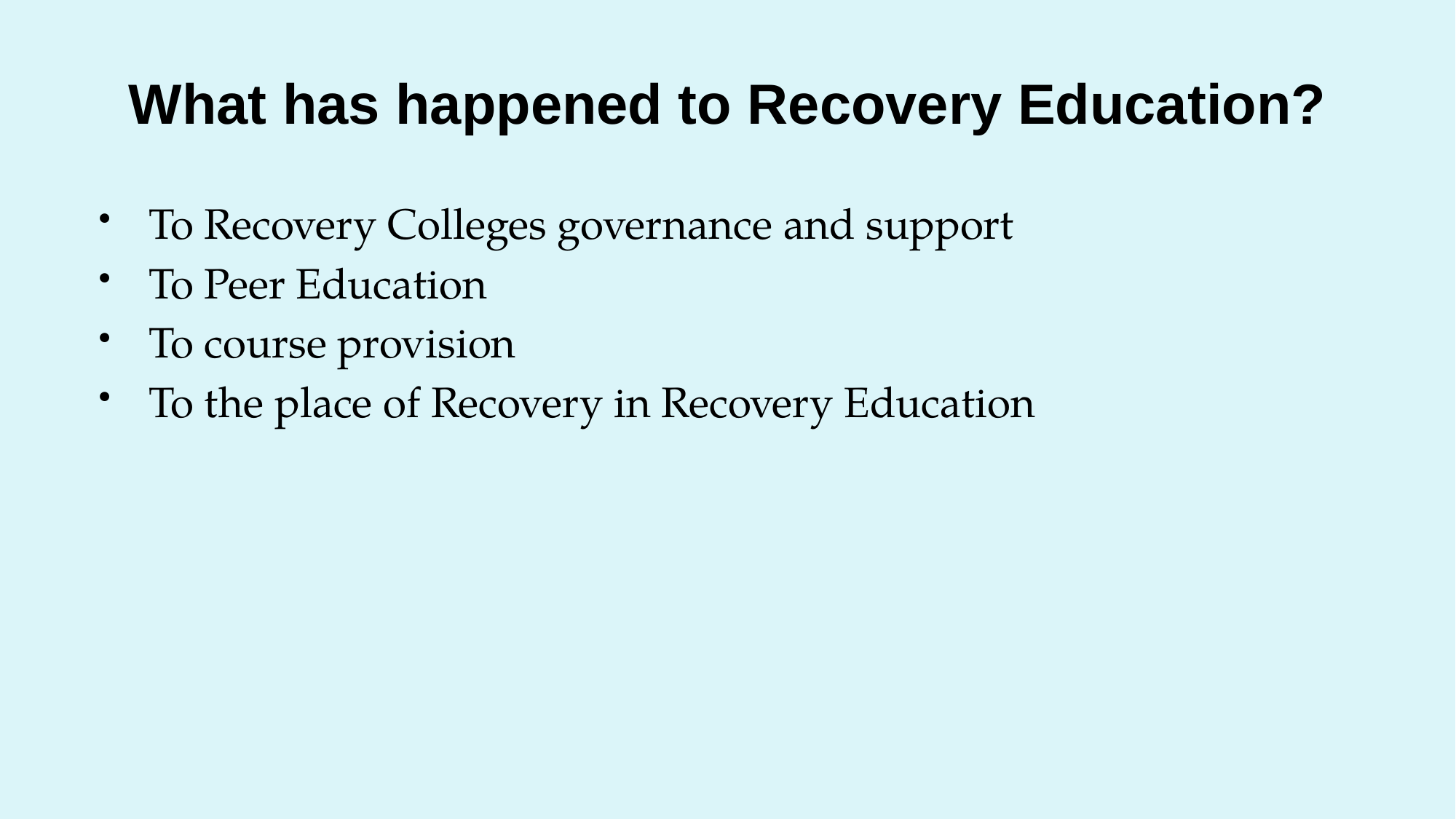

# What has happened to Recovery Education?
To Recovery Colleges governance and support
To Peer Education
To course provision
To the place of Recovery in Recovery Education